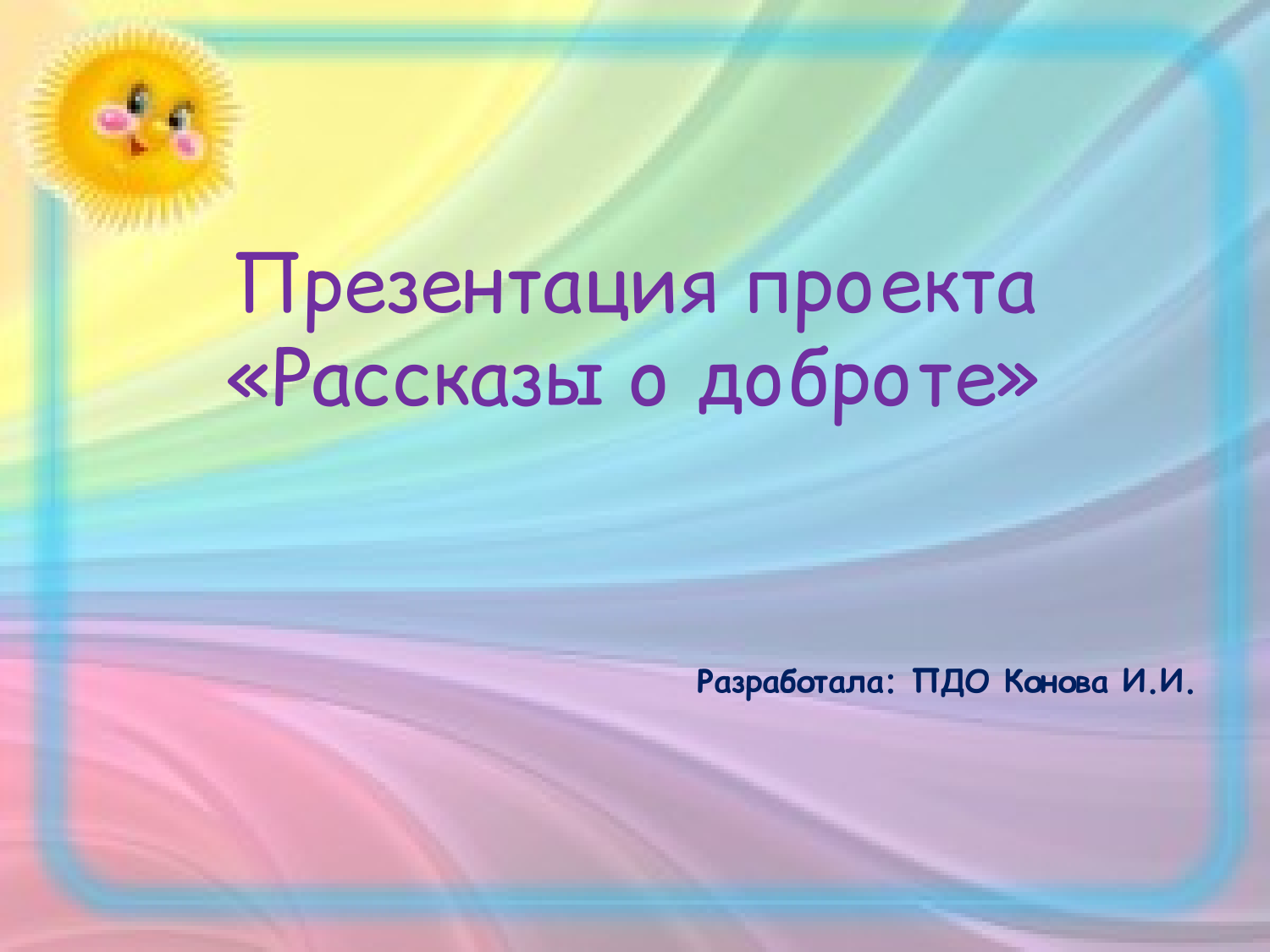

# Презентация проекта «Рассказы о доброте»
Разработала: ПДО Конова И.И.